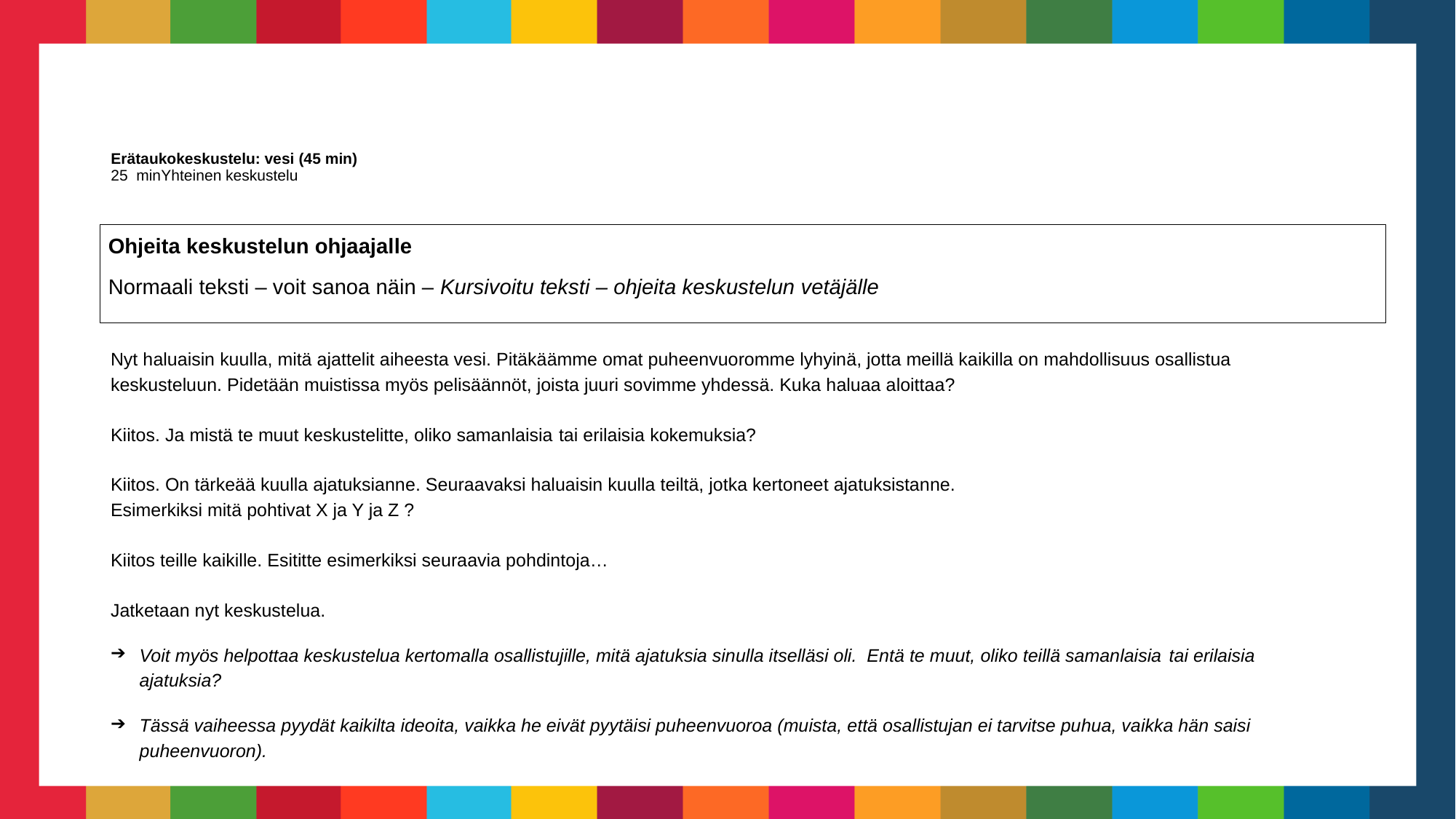

# Erätaukokeskustelu: vesi (45 min) 25  min	Yhteinen keskustelu
Ohjeita keskustelun ohjaajalle
Normaali teksti – voit sanoa näin – Kursivoitu teksti – ohjeita keskustelun vetäjälle

Nyt haluaisin kuulla, mitä ajattelit aiheesta vesi. Pitäkäämme omat puheenvuoromme lyhyinä, jotta meillä kaikilla on mahdollisuus osallistua keskusteluun. Pidetään muistissa myös pelisäännöt, joista juuri sovimme yhdessä. Kuka haluaa aloittaa?

Kiitos. Ja mistä te muut keskustelitte, oliko samanlaisia ​​tai erilaisia ​​kokemuksia?

Kiitos. On tärkeää kuulla ajatuksianne. Seuraavaksi haluaisin kuulla teiltä, jotka kertoneet ajatuksistanne.
Esimerkiksi mitä pohtivat X ja Y ja Z ?

Kiitos teille kaikille. Esititte esimerkiksi seuraavia pohdintoja…
Jatketaan nyt keskustelua.
Voit myös helpottaa keskustelua kertomalla osallistujille, mitä ajatuksia sinulla itselläsi oli.  Entä te muut, oliko teillä samanlaisia ​​tai erilaisia ​​ajatuksia?
Tässä vaiheessa pyydät kaikilta ideoita, vaikka he eivät pyytäisi puheenvuoroa (muista, että osallistujan ei tarvitse puhua, vaikka hän saisi puheenvuoron).